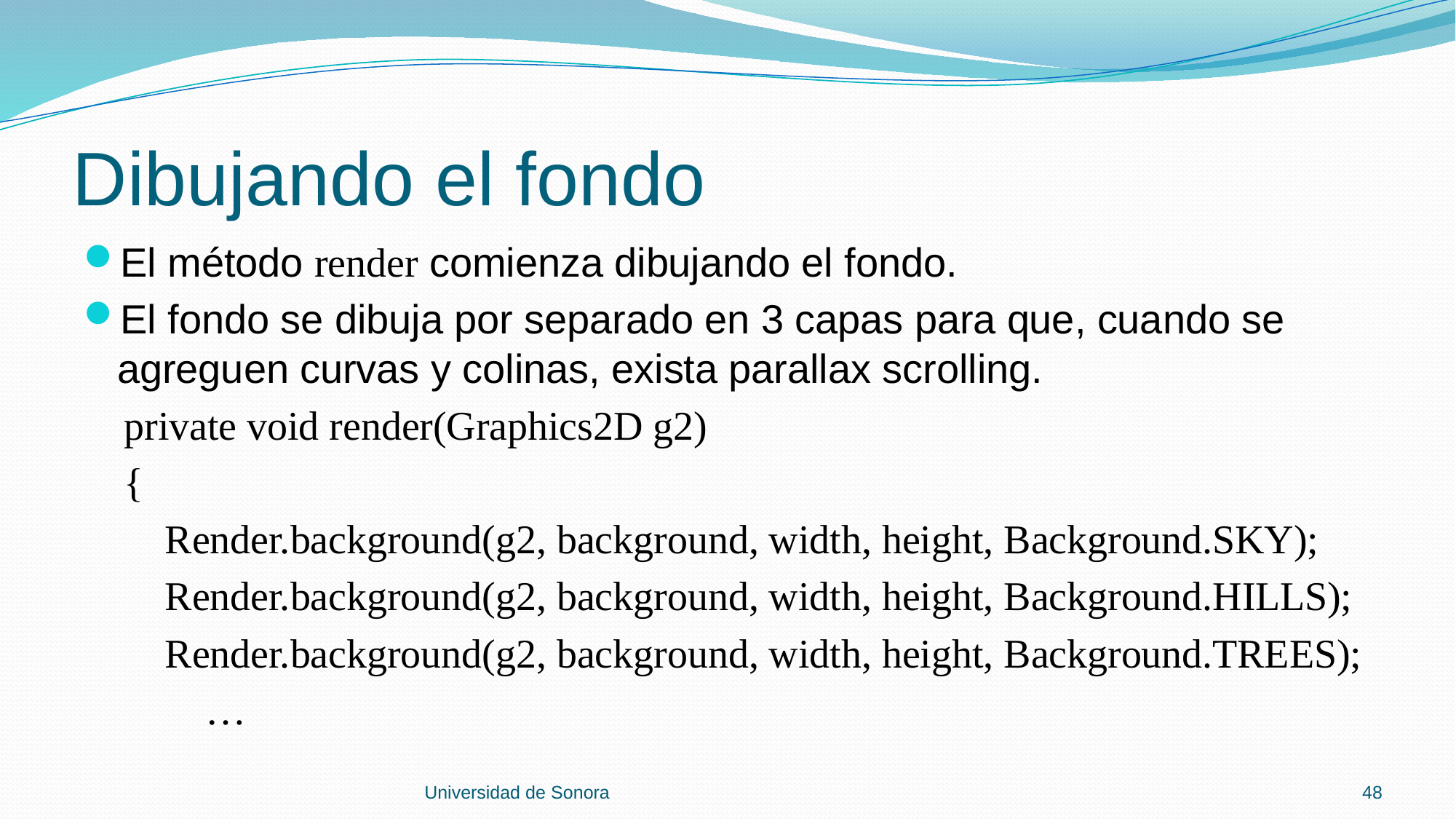

# Dibujando el fondo
El método render comienza dibujando el fondo.
El fondo se dibuja por separado en 3 capas para que, cuando se agreguen curvas y colinas, exista parallax scrolling.
    private void render(Graphics2D g2)
    {
        Render.background(g2, background, width, height, Background.SKY);
        Render.background(g2, background, width, height, Background.HILLS);
        Render.background(g2, background, width, height, Background.TREES);
            …

Universidad de Sonora
48